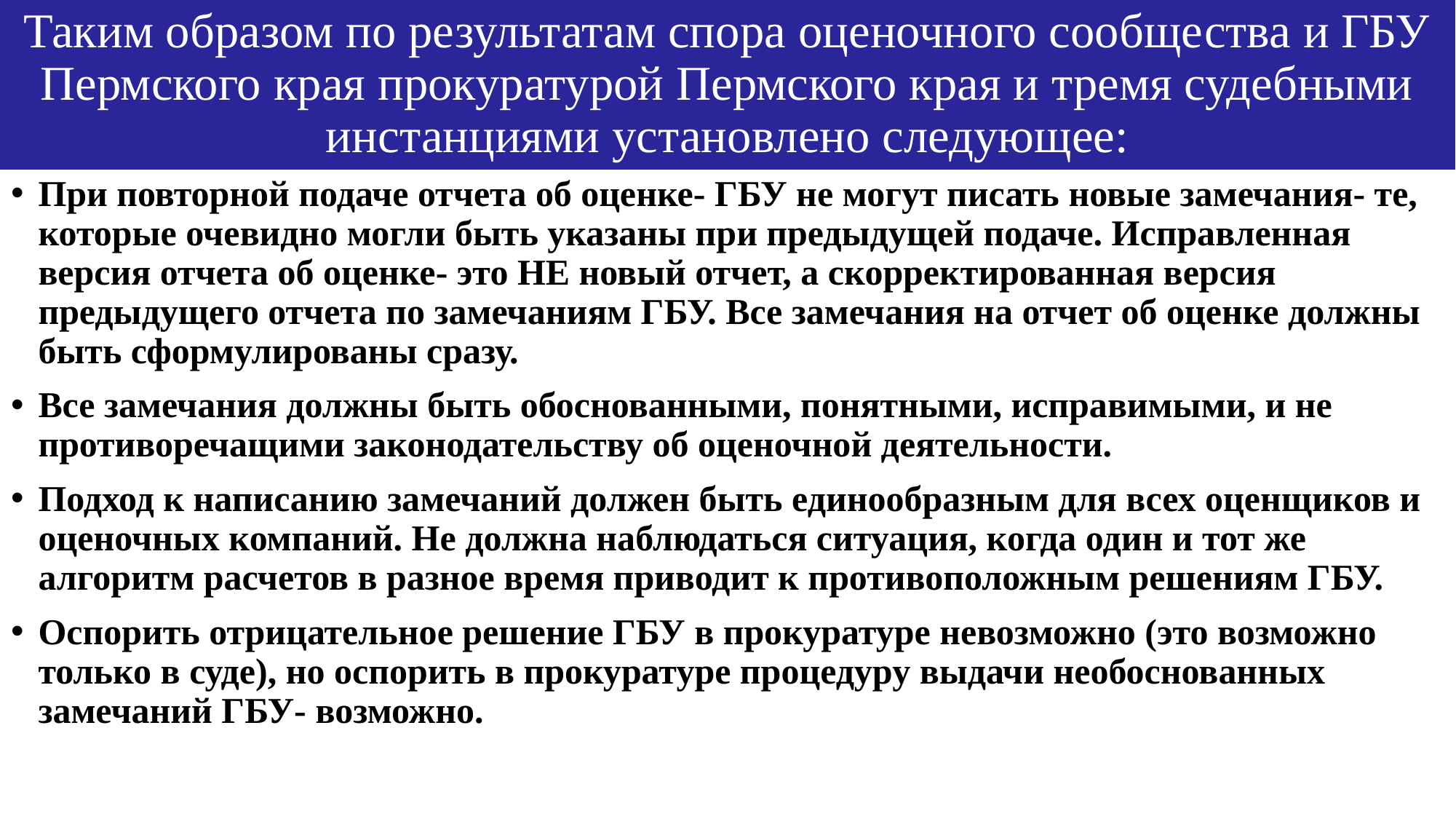

# Таким образом по результатам спора оценочного сообщества и ГБУ Пермского края прокуратурой Пермского края и тремя судебными инстанциями установлено следующее:
При повторной подаче отчета об оценке- ГБУ не могут писать новые замечания- те, которые очевидно могли быть указаны при предыдущей подаче. Исправленная версия отчета об оценке- это НЕ новый отчет, а скорректированная версия предыдущего отчета по замечаниям ГБУ. Все замечания на отчет об оценке должны быть сформулированы сразу.
Все замечания должны быть обоснованными, понятными, исправимыми, и не противоречащими законодательству об оценочной деятельности.
Подход к написанию замечаний должен быть единообразным для всех оценщиков и оценочных компаний. Не должна наблюдаться ситуация, когда один и тот же алгоритм расчетов в разное время приводит к противоположным решениям ГБУ.
Оспорить отрицательное решение ГБУ в прокуратуре невозможно (это возможно только в суде), но оспорить в прокуратуре процедуру выдачи необоснованных замечаний ГБУ- возможно.